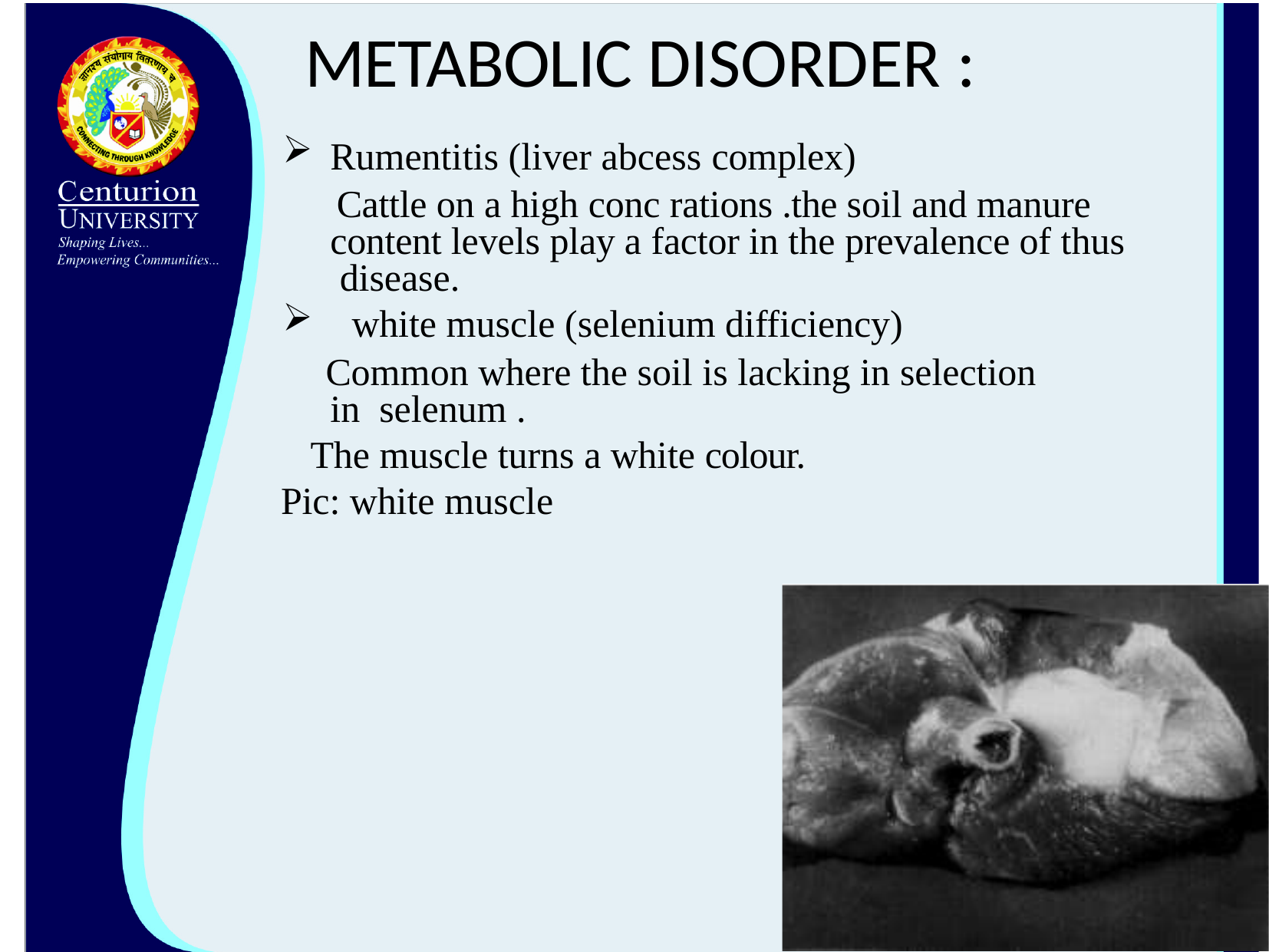

# METABOLIC DISORDER :
Rumentitis (liver abcess complex)
Cattle on a high conc rations .the soil and manure  content levels play a factor in the prevalence of thus  disease.
white muscle (selenium difficiency)
Common where the soil is lacking in selection in  selenum .
The muscle turns a white colour.
Pic: white muscle